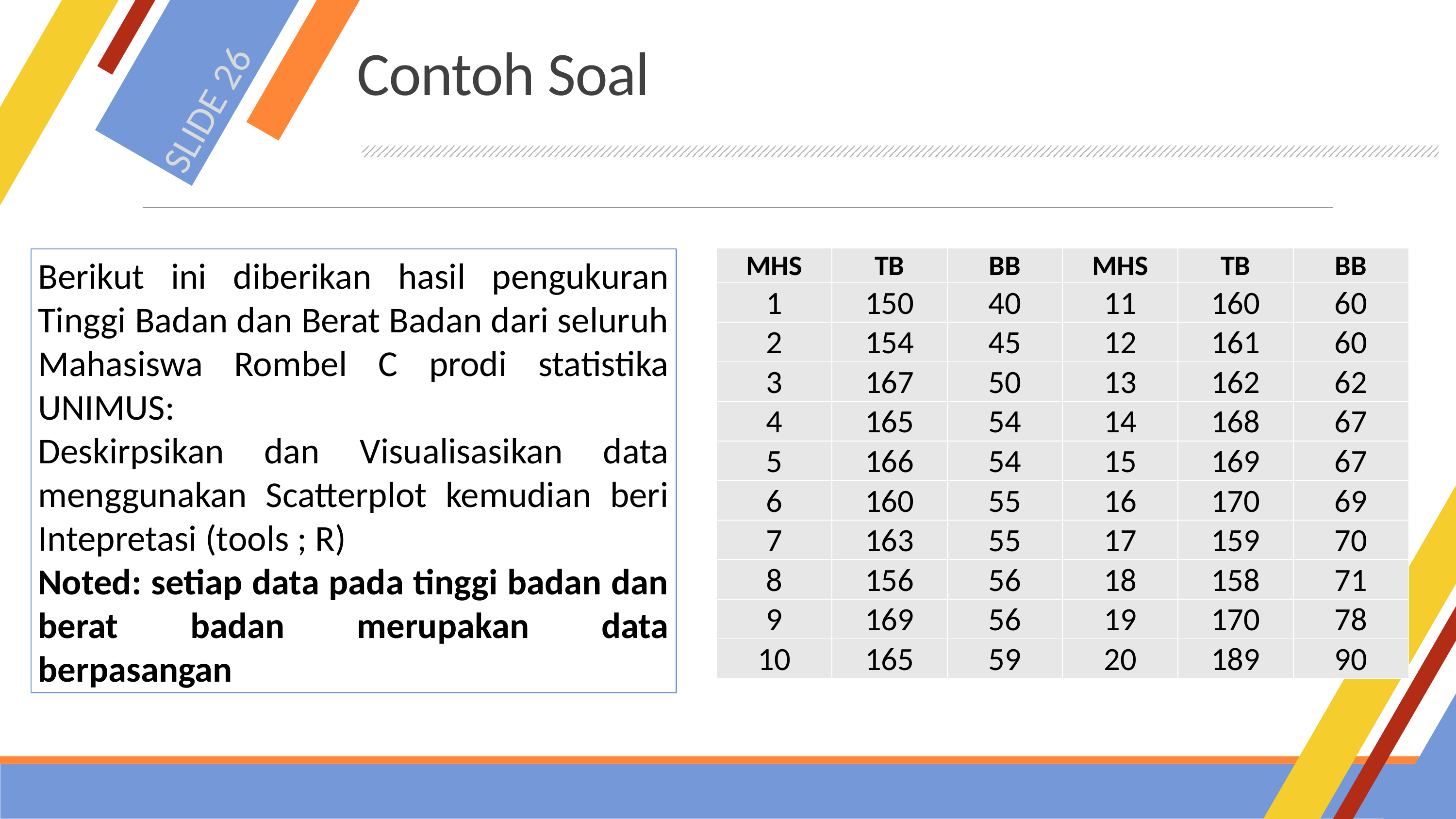

# Contoh Soal
SLIDE 26

| MHS | TB | BB | MHS | TB | BB |
| --- | --- | --- | --- | --- | --- |
| 1 | 150 | 40 | 11 | 160 | 60 |
| 2 | 154 | 45 | 12 | 161 | 60 |
| 3 | 167 | 50 | 13 | 162 | 62 |
| 4 | 165 | 54 | 14 | 168 | 67 |
| 5 | 166 | 54 | 15 | 169 | 67 |
| 6 | 160 | 55 | 16 | 170 | 69 |
| 7 | 163 | 55 | 17 | 159 | 70 |
| 8 | 156 | 56 | 18 | 158 | 71 |
| 9 | 169 | 56 | 19 | 170 | 78 |
| 10 | 165 | 59 | 20 | 189 | 90 |
Berikut ini diberikan hasil pengukuran Tinggi Badan dan Berat Badan dari seluruh Mahasiswa Rombel C prodi statistika UNIMUS:
Deskirpsikan dan Visualisasikan data menggunakan Scatterplot kemudian beri Intepretasi (tools ; R)
Noted: setiap data pada tinggi badan dan berat badan merupakan data berpasangan